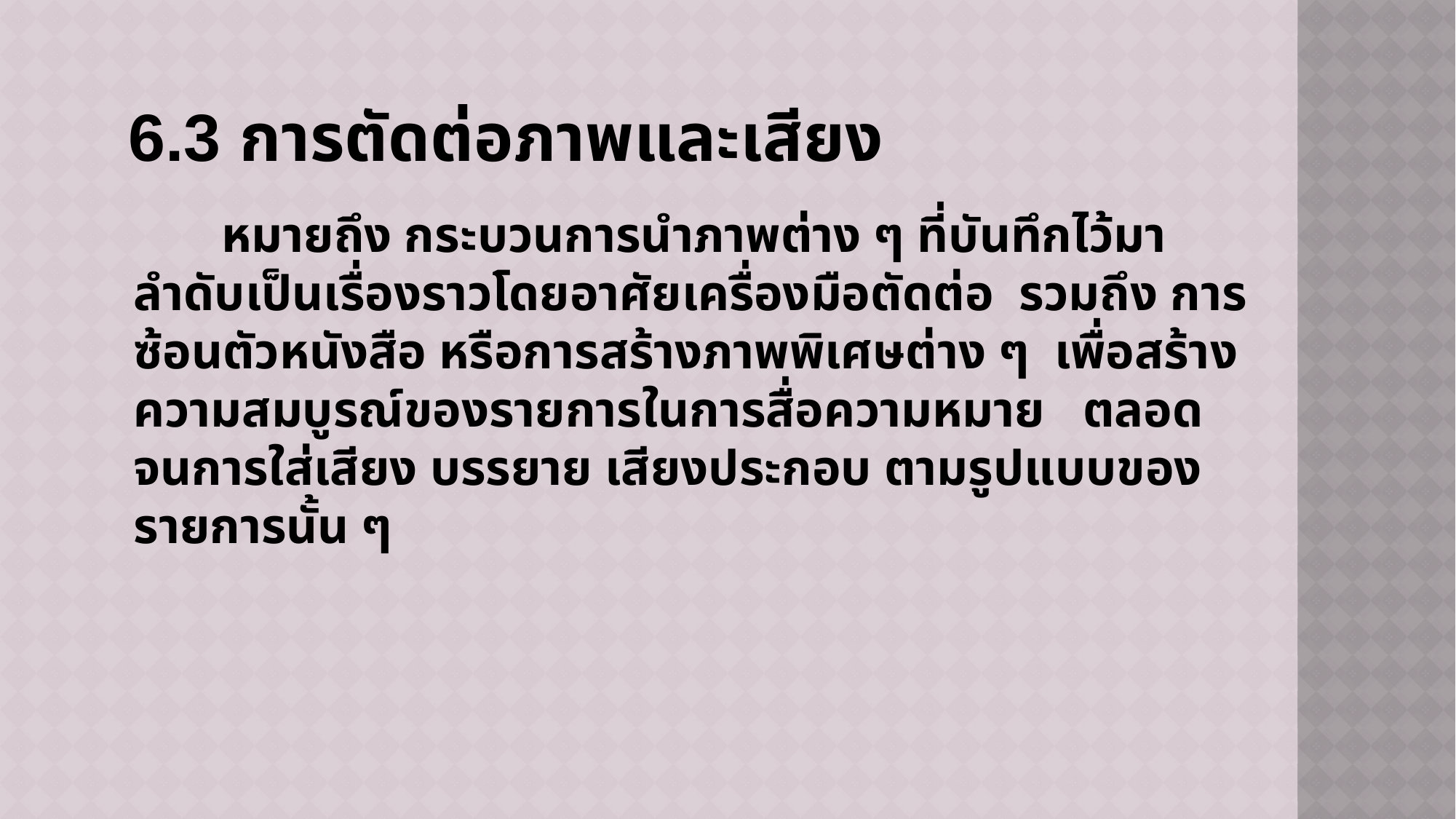

# 6.3 การตัดต่อภาพและเสียง
       หมายถึง กระบวนการนำภาพต่าง ๆ ที่บันทึกไว้มาลำดับเป็นเรื่องราวโดยอาศัยเครื่องมือตัดต่อ  รวมถึง การซ้อนตัวหนังสือ หรือการสร้างภาพพิเศษต่าง ๆ  เพื่อสร้างความสมบูรณ์ของรายการในการสื่อความหมาย   ตลอดจนการใส่เสียง บรรยาย เสียงประกอบ ตามรูปแบบของรายการนั้น ๆ